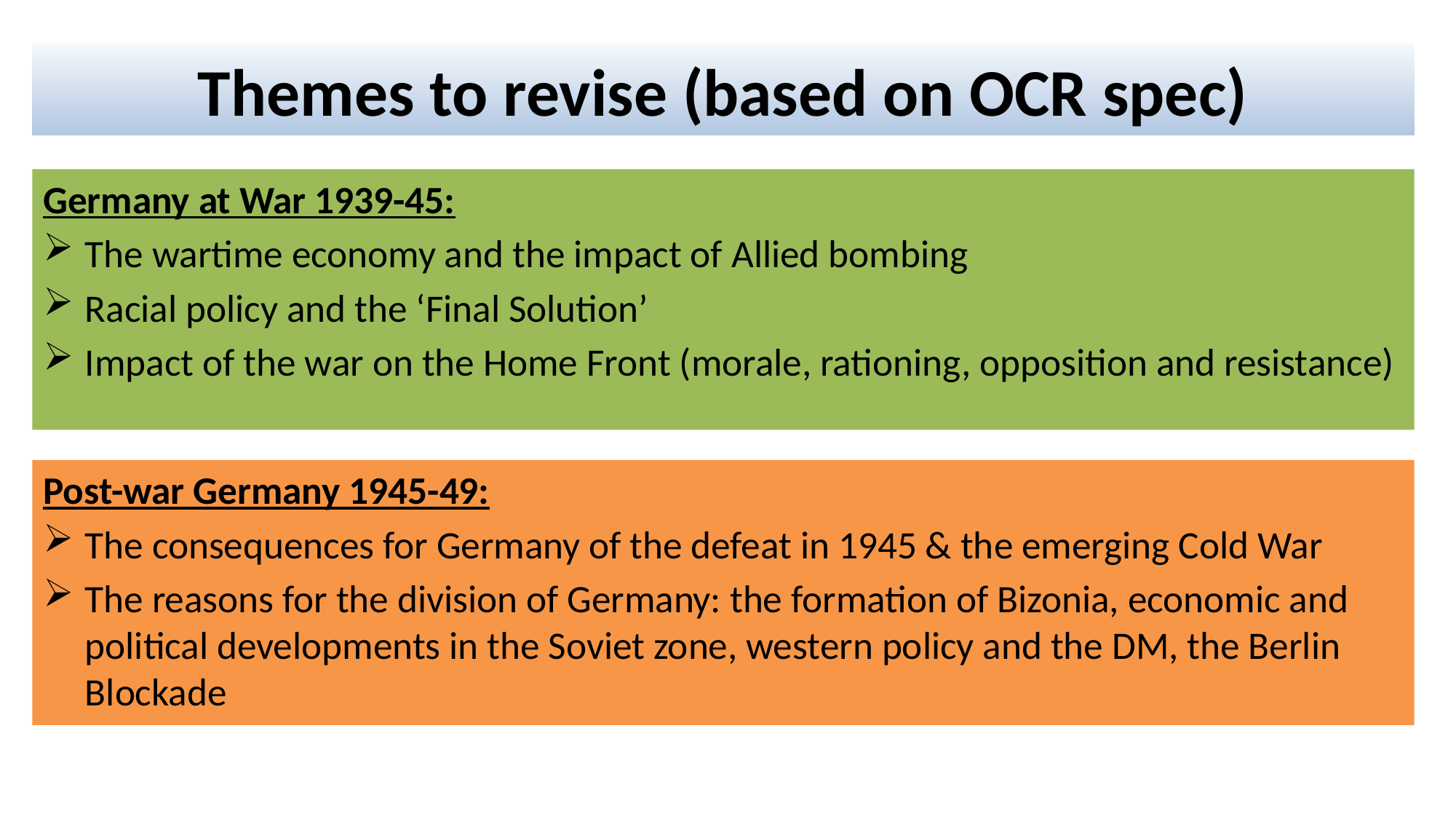

# Themes to revise (based on OCR spec)
Germany at War 1939-45:
The wartime economy and the impact of Allied bombing
Racial policy and the ‘Final Solution’
Impact of the war on the Home Front (morale, rationing, opposition and resistance)

Post-war Germany 1945-49:
The consequences for Germany of the defeat in 1945 & the emerging Cold War
The reasons for the division of Germany: the formation of Bizonia, economic and political developments in the Soviet zone, western policy and the DM, the Berlin Blockade